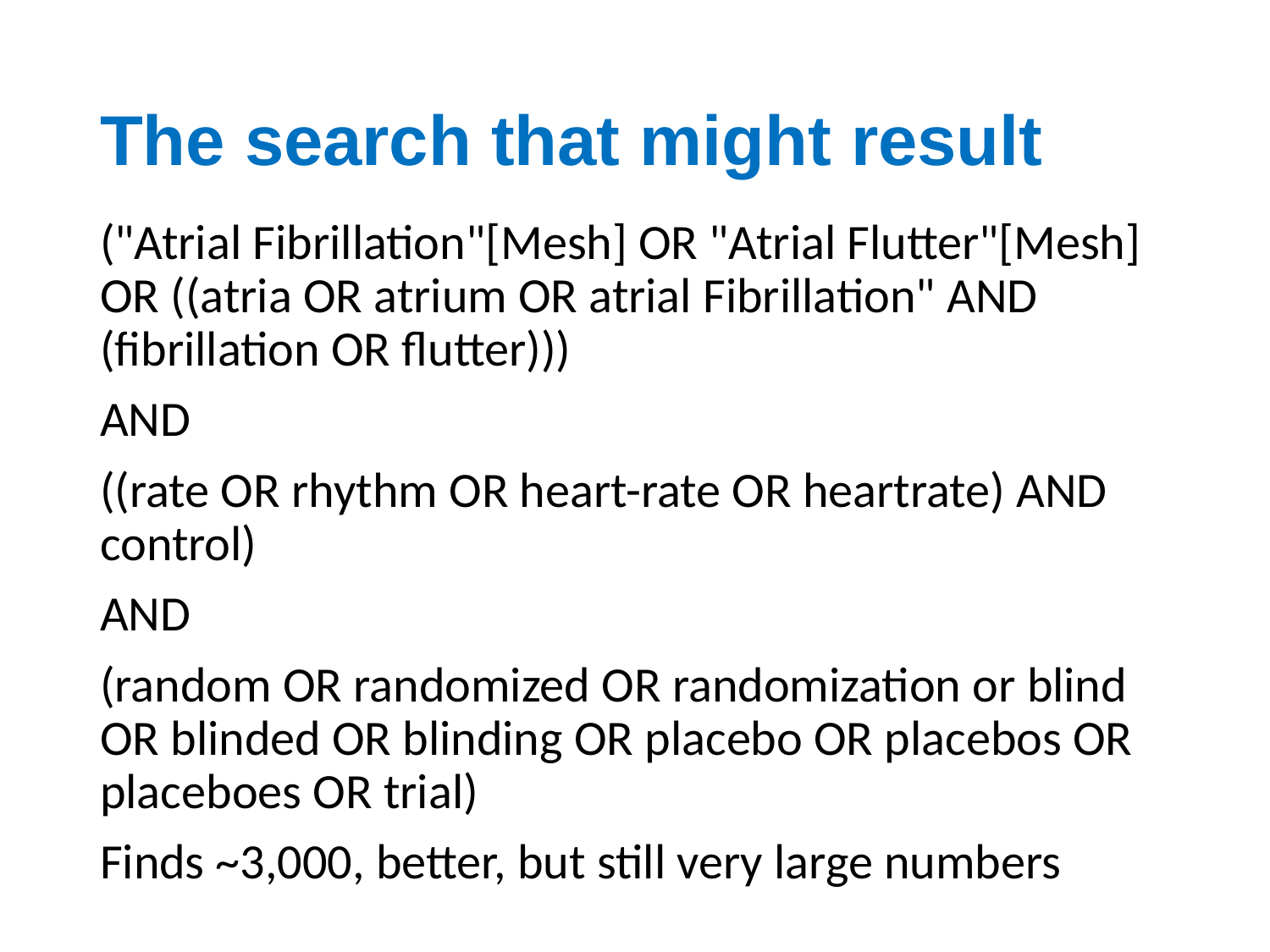

# The search that might result
("Atrial Fibrillation"[Mesh] OR "Atrial Flutter"[Mesh] OR ((atria OR atrium OR atrial Fibrillation" AND (fibrillation OR flutter)))
AND
((rate OR rhythm OR heart-rate OR heartrate) AND control)
AND
(random OR randomized OR randomization or blind OR blinded OR blinding OR placebo OR placebos OR placeboes OR trial)
Finds ~3,000, better, but still very large numbers